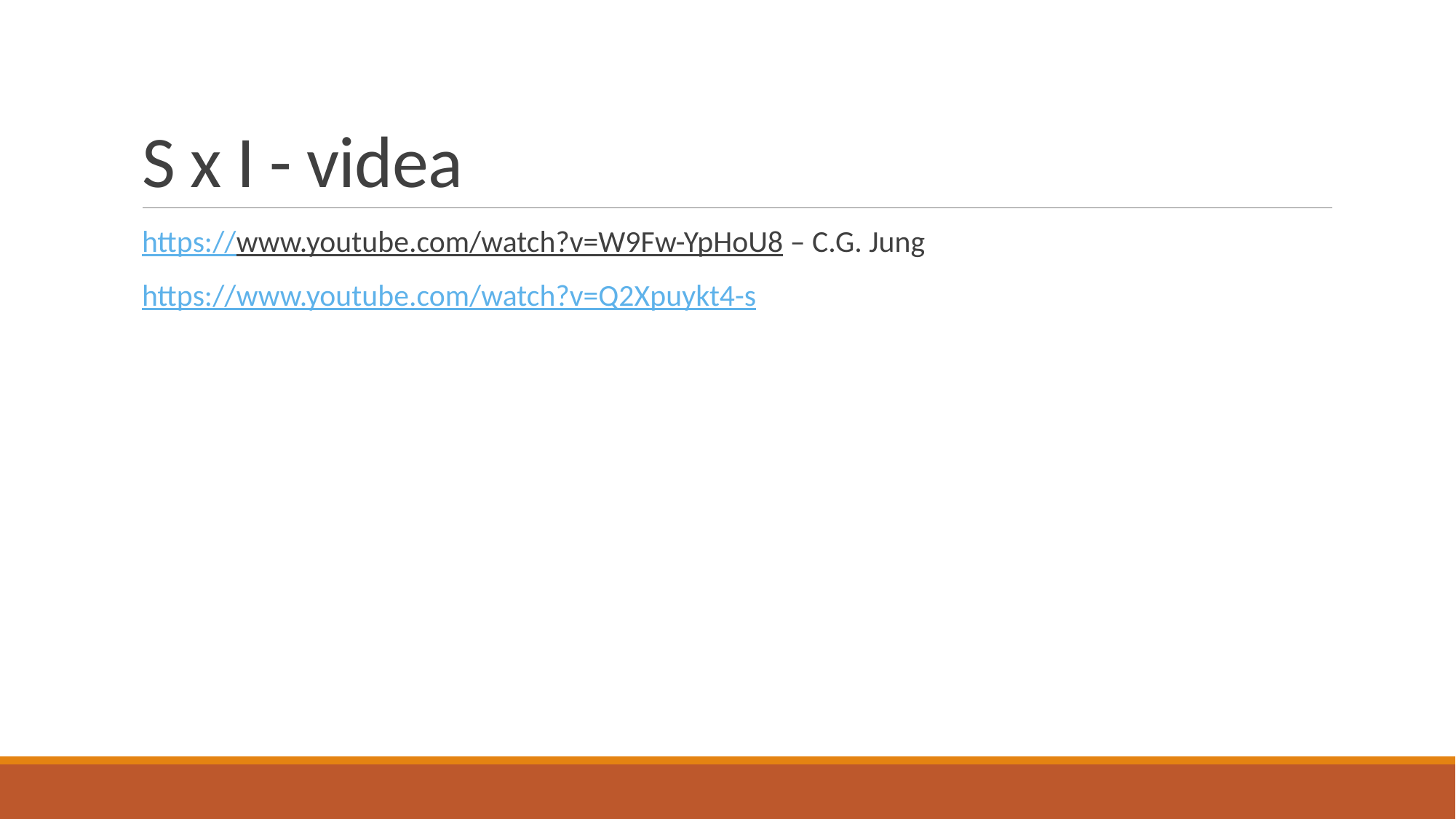

# S x I - videa
https://www.youtube.com/watch?v=W9Fw-YpHoU8 – C.G. Jung
https://www.youtube.com/watch?v=Q2Xpuykt4-s